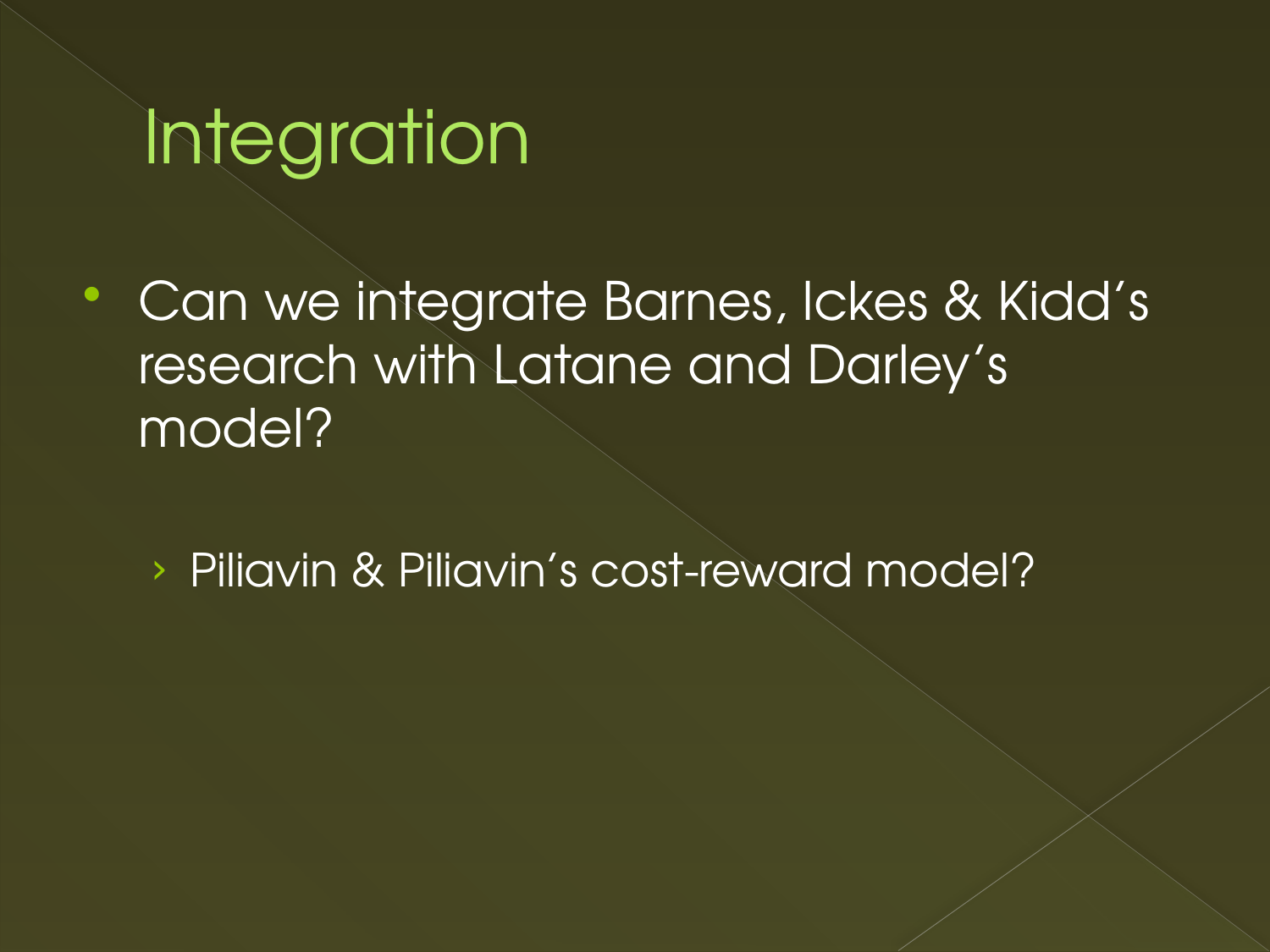

# Integration
Can we integrate Barnes, Ickes & Kidd’s research with Latane and Darley’s model?

Piliavin & Piliavin’s cost-reward model?